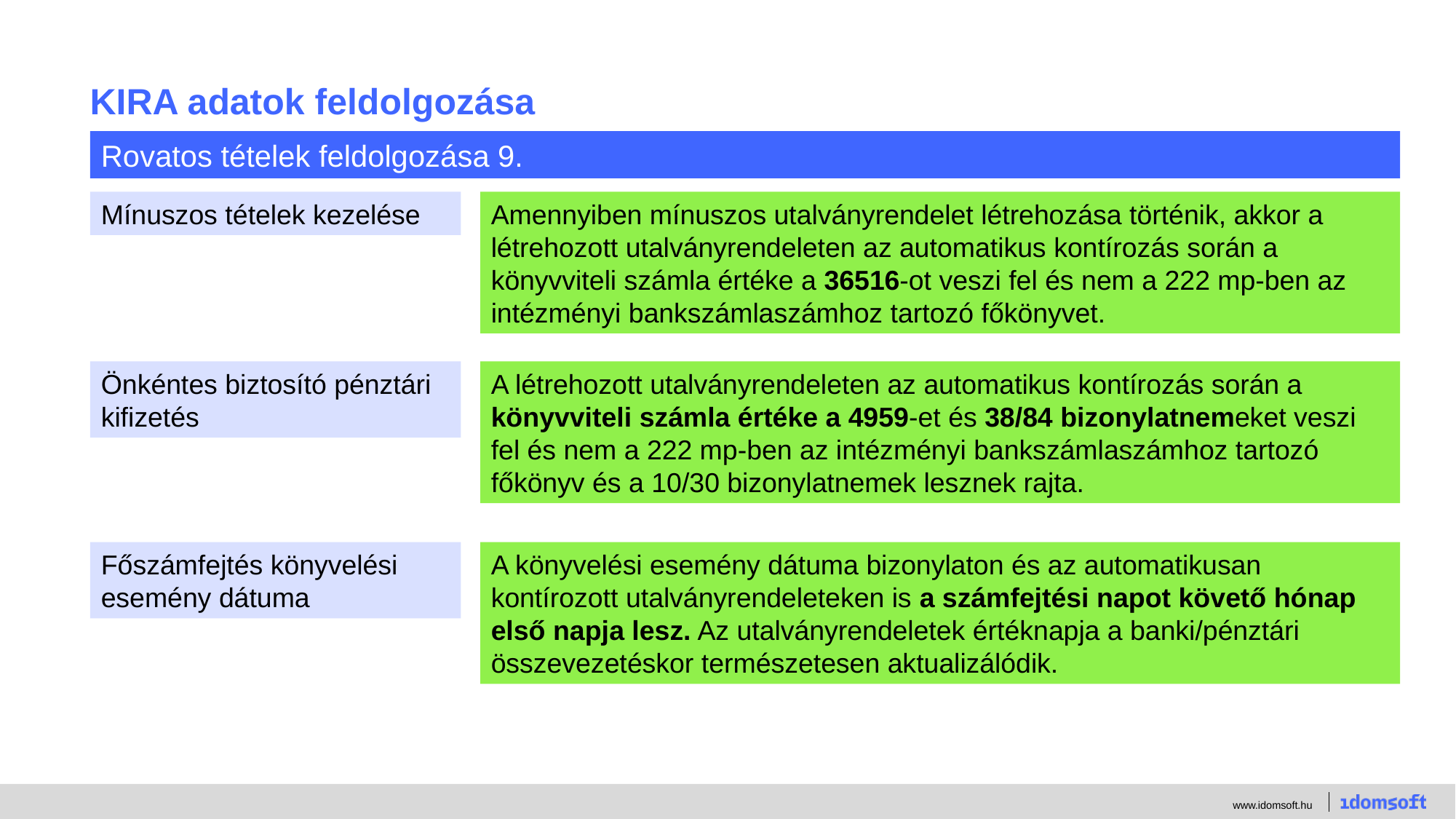

KIRA adatok feldolgozása
Rovatos tételek feldolgozása 9.
Amennyiben mínuszos utalványrendelet létrehozása történik, akkor a létrehozott utalványrendeleten az automatikus kontírozás során a könyvviteli számla értéke a 36516-ot veszi fel és nem a 222 mp-ben az intézményi bankszámlaszámhoz tartozó főkönyvet.
Mínuszos tételek kezelése
Önkéntes biztosító pénztári kifizetés
A létrehozott utalványrendeleten az automatikus kontírozás során a könyvviteli számla értéke a 4959-et és 38/84 bizonylatnemeket veszi fel és nem a 222 mp-ben az intézményi bankszámlaszámhoz tartozó főkönyv és a 10/30 bizonylatnemek lesznek rajta.
Főszámfejtés könyvelési esemény dátuma
A könyvelési esemény dátuma bizonylaton és az automatikusan kontírozott utalványrendeleteken is a számfejtési napot követő hónap első napja lesz. Az utalványrendeletek értéknapja a banki/pénztári összevezetéskor természetesen aktualizálódik.